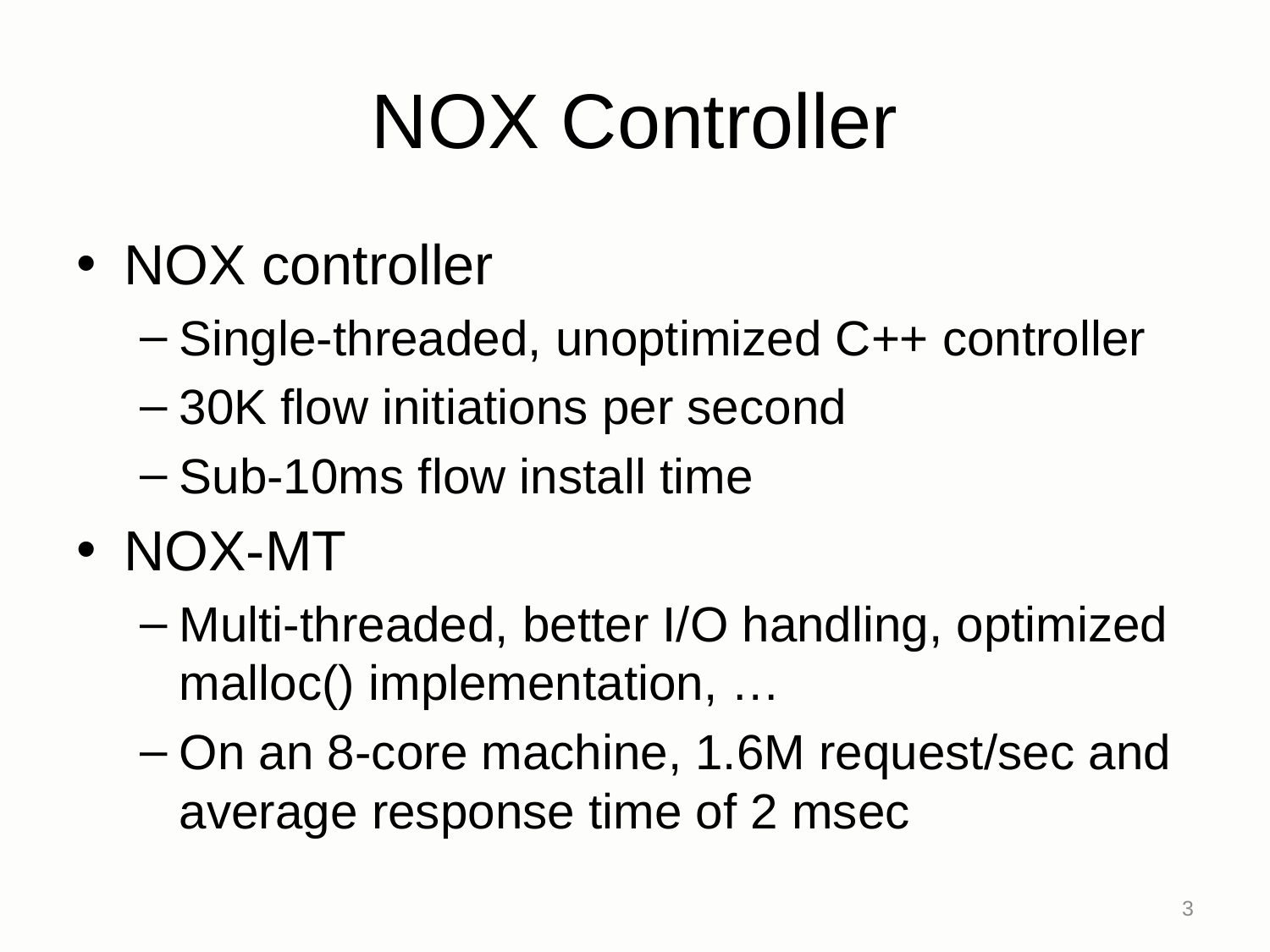

# NOX Controller
NOX controller
Single-threaded, unoptimized C++ controller
30K flow initiations per second
Sub-10ms flow install time
NOX-MT
Multi-threaded, better I/O handling, optimized malloc() implementation, …
On an 8-core machine, 1.6M request/sec and average response time of 2 msec

3